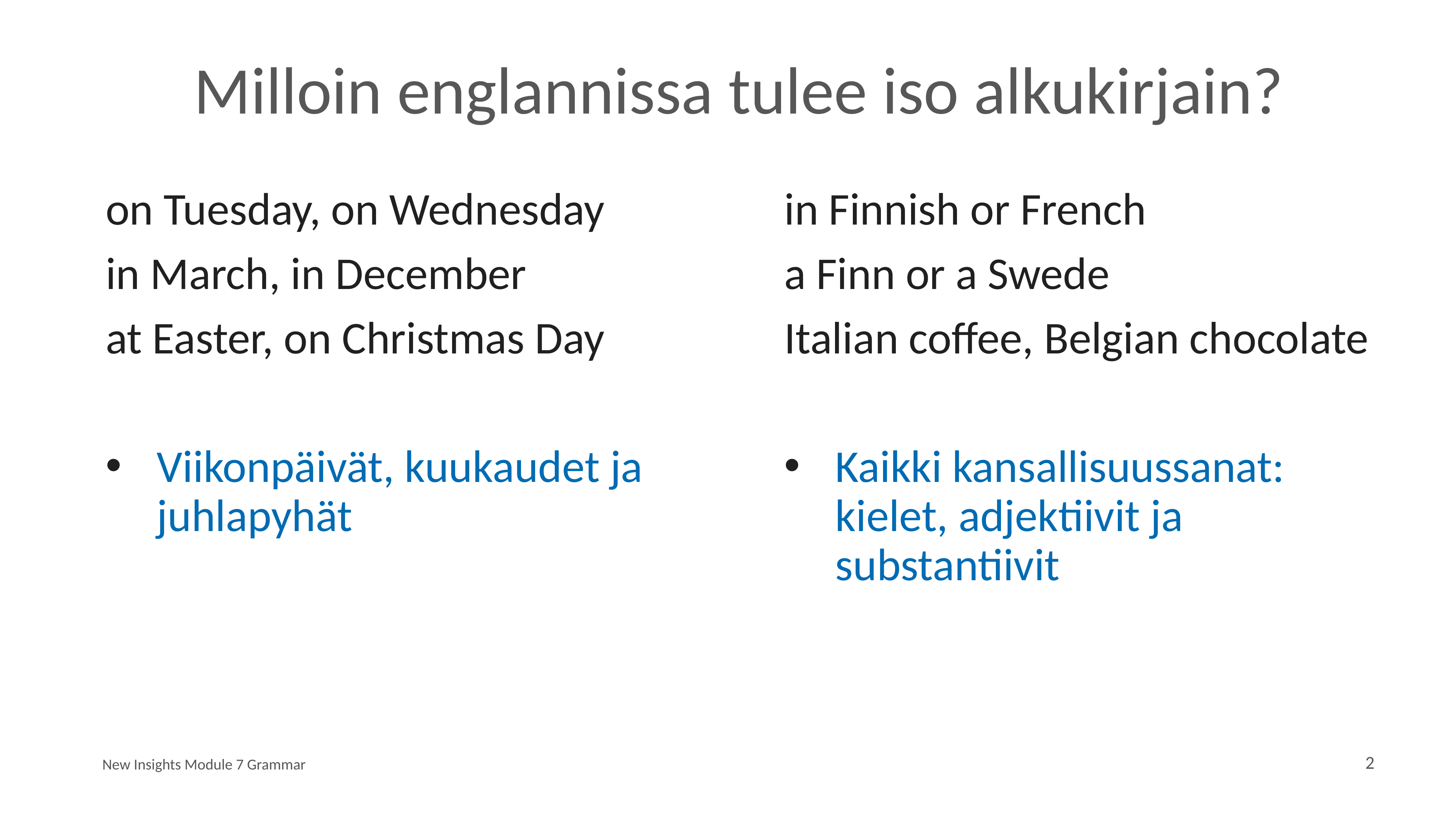

# Milloin englannissa tulee iso alkukirjain?
on Tuesday, on Wednesday
in March, in December
at Easter, on Christmas Day

Viikonpäivät, kuukaudet ja juhlapyhät
in Finnish or French
a Finn or a Swede
Italian coffee, Belgian chocolate

Kaikki kansallisuussanat: kielet, adjektiivit ja substantiivit

New Insights Module 7 Grammar
2